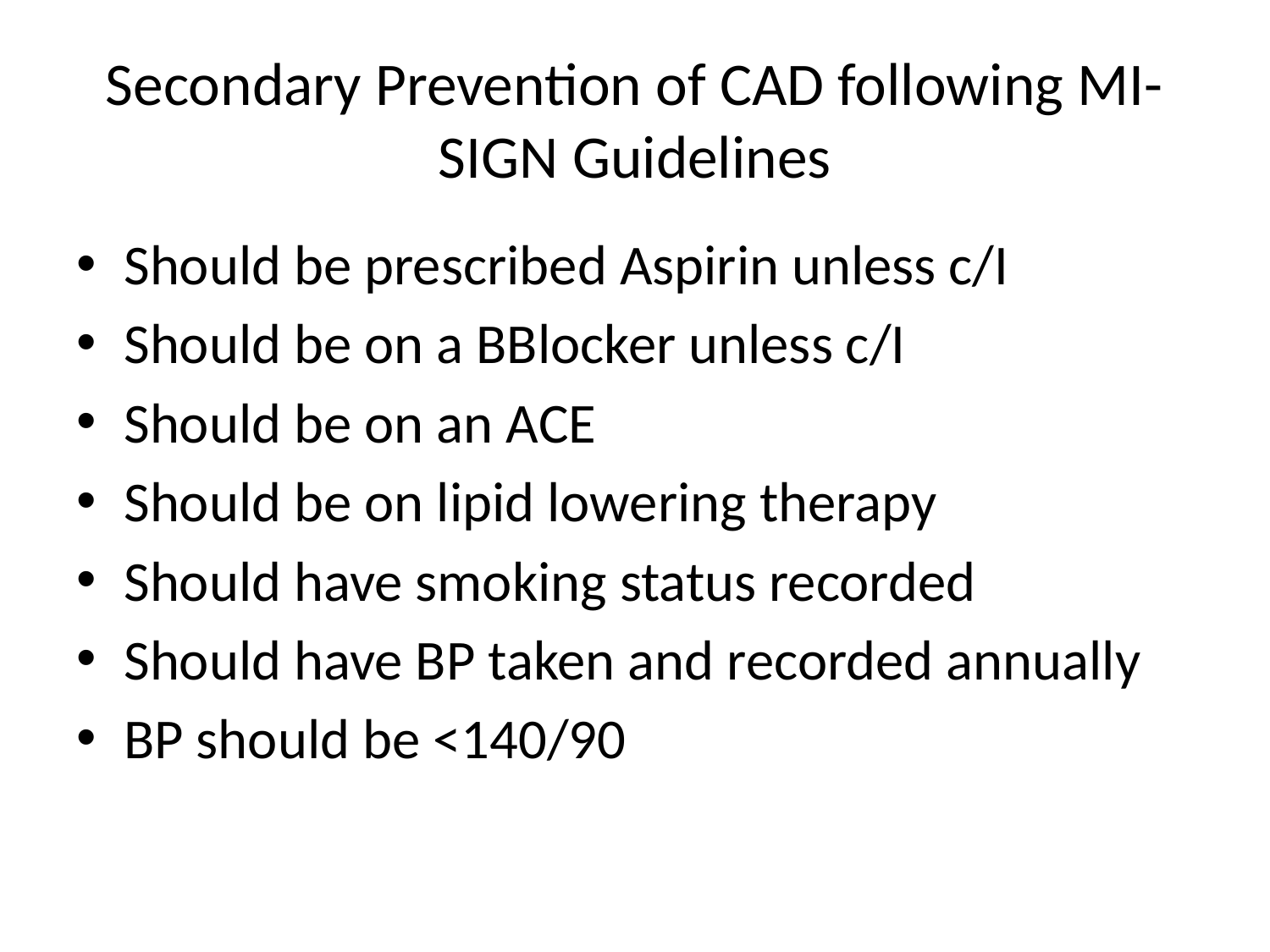

# Secondary Prevention of CAD following MI-SIGN Guidelines
Should be prescribed Aspirin unless c/I
Should be on a BBlocker unless c/I
Should be on an ACE
Should be on lipid lowering therapy
Should have smoking status recorded
Should have BP taken and recorded annually
BP should be <140/90